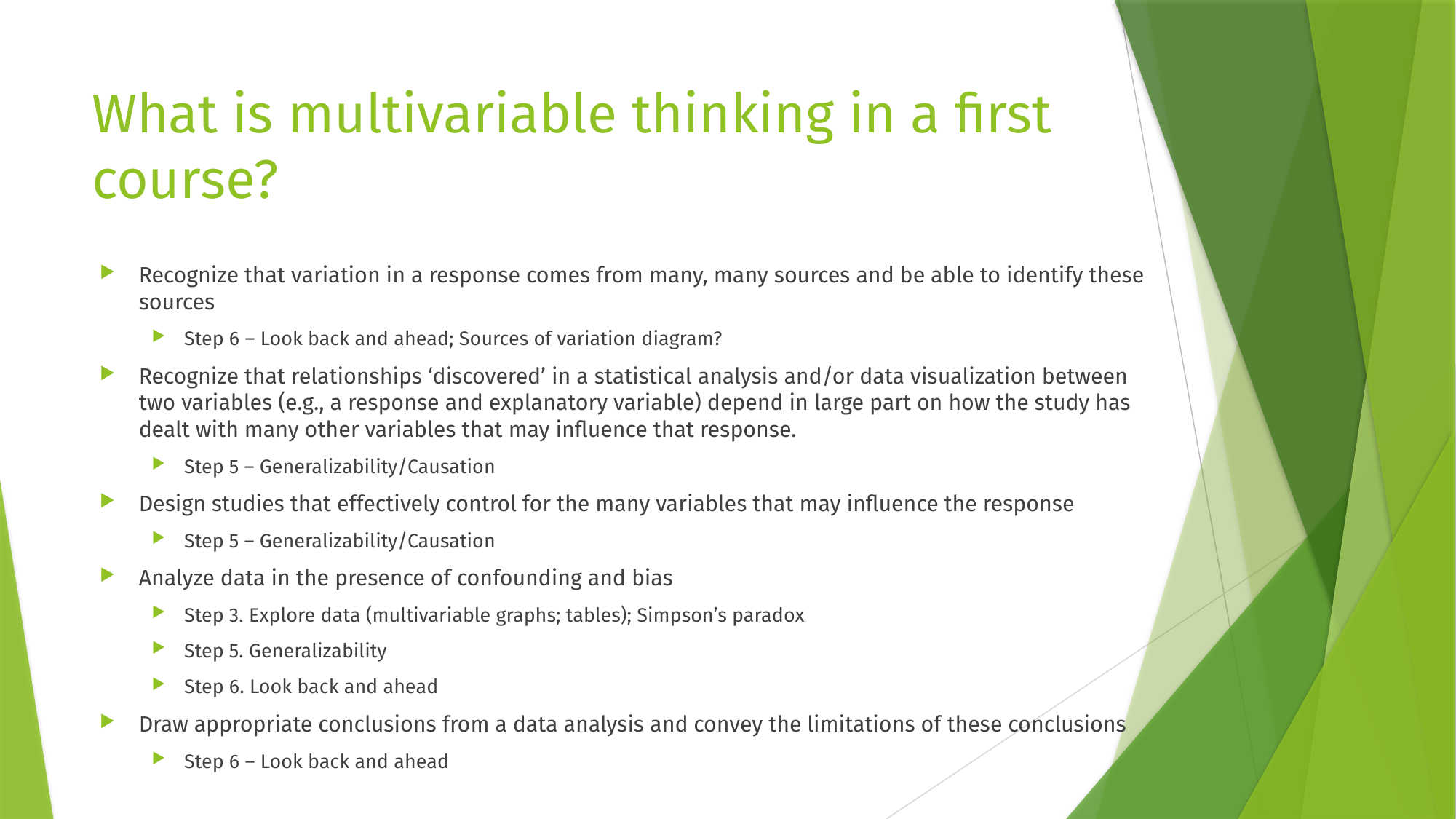

# What is multivariable thinking in a first course?
Recognize that variation in a response comes from many, many sources and be able to identify these sources
Step 6 – Look back and ahead; Sources of variation diagram?
Recognize that relationships ‘discovered’ in a statistical analysis and/or data visualization between two variables (e.g., a response and explanatory variable) depend in large part on how the study has dealt with many other variables that may influence that response.
Step 5 – Generalizability/Causation
Design studies that effectively control for the many variables that may influence the response
Step 5 – Generalizability/Causation
Analyze data in the presence of confounding and bias
Step 3. Explore data (multivariable graphs; tables); Simpson’s paradox
Step 5. Generalizability
Step 6. Look back and ahead
Draw appropriate conclusions from a data analysis and convey the limitations of these conclusions
Step 6 – Look back and ahead